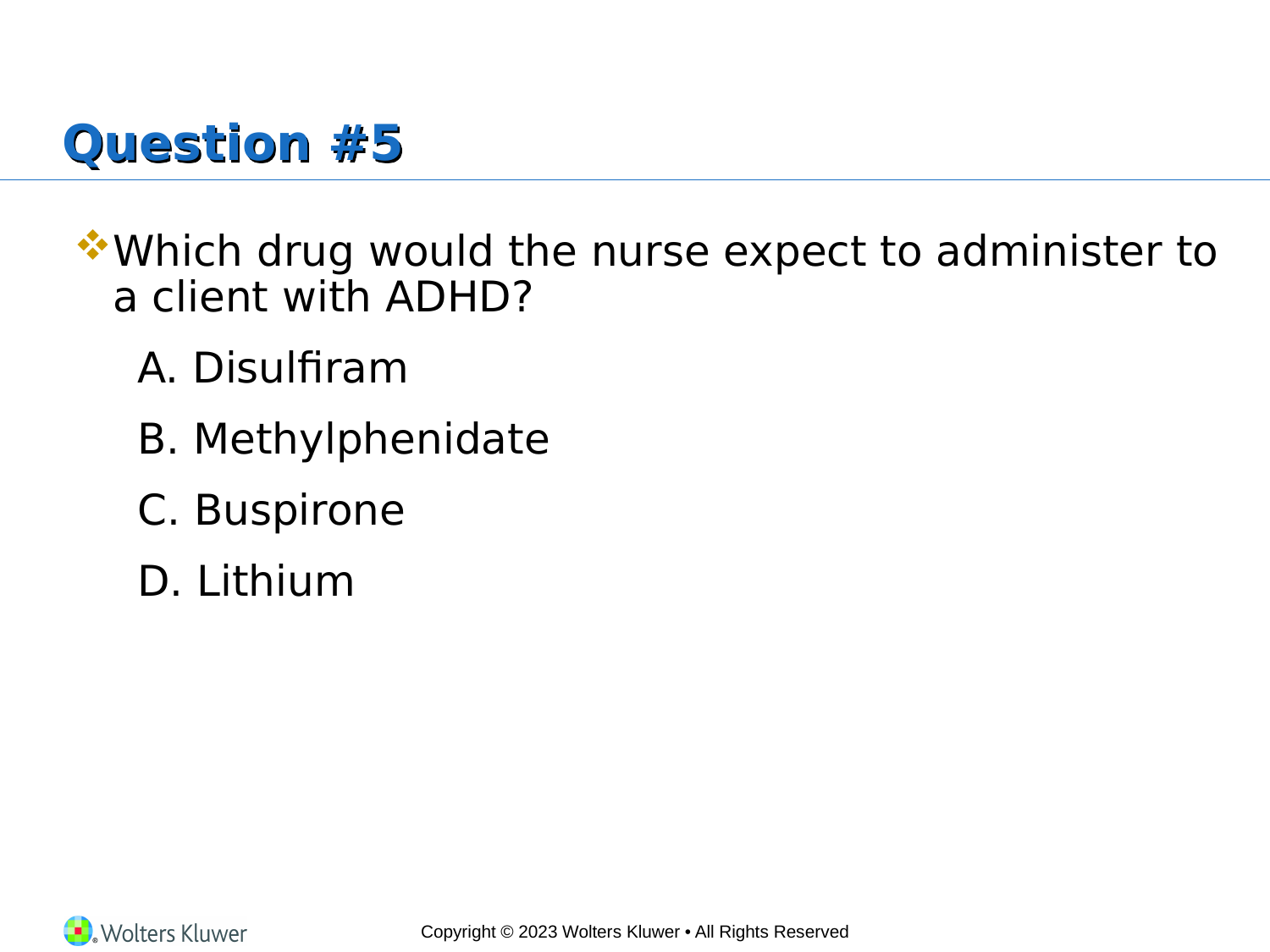

# Question #5
Which drug would the nurse expect to administer to a client with ADHD?
A. Disulfiram
B. Methylphenidate
C. Buspirone
D. Lithium